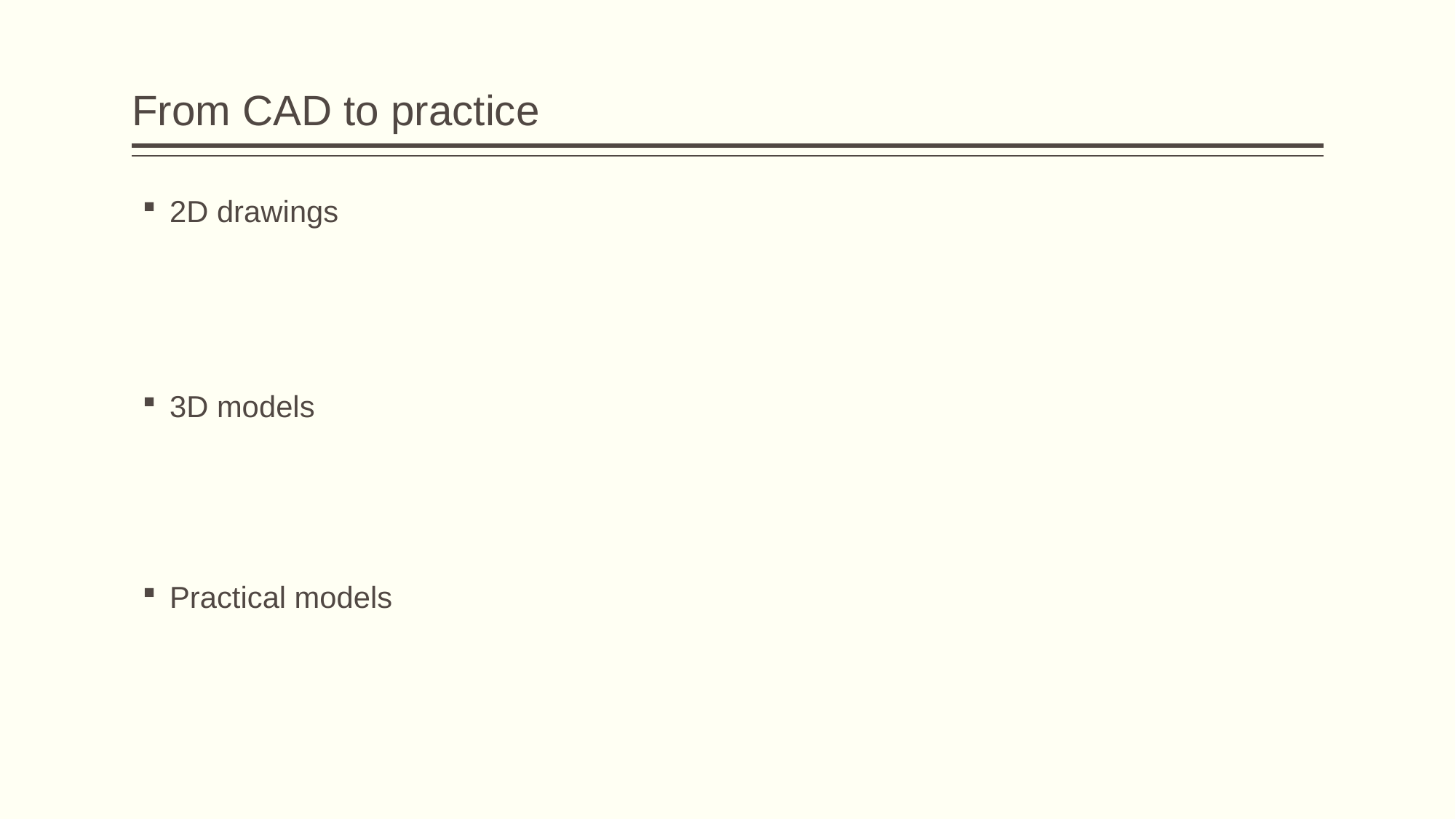

# From CAD to practice
2D drawings
3D models
Practical models